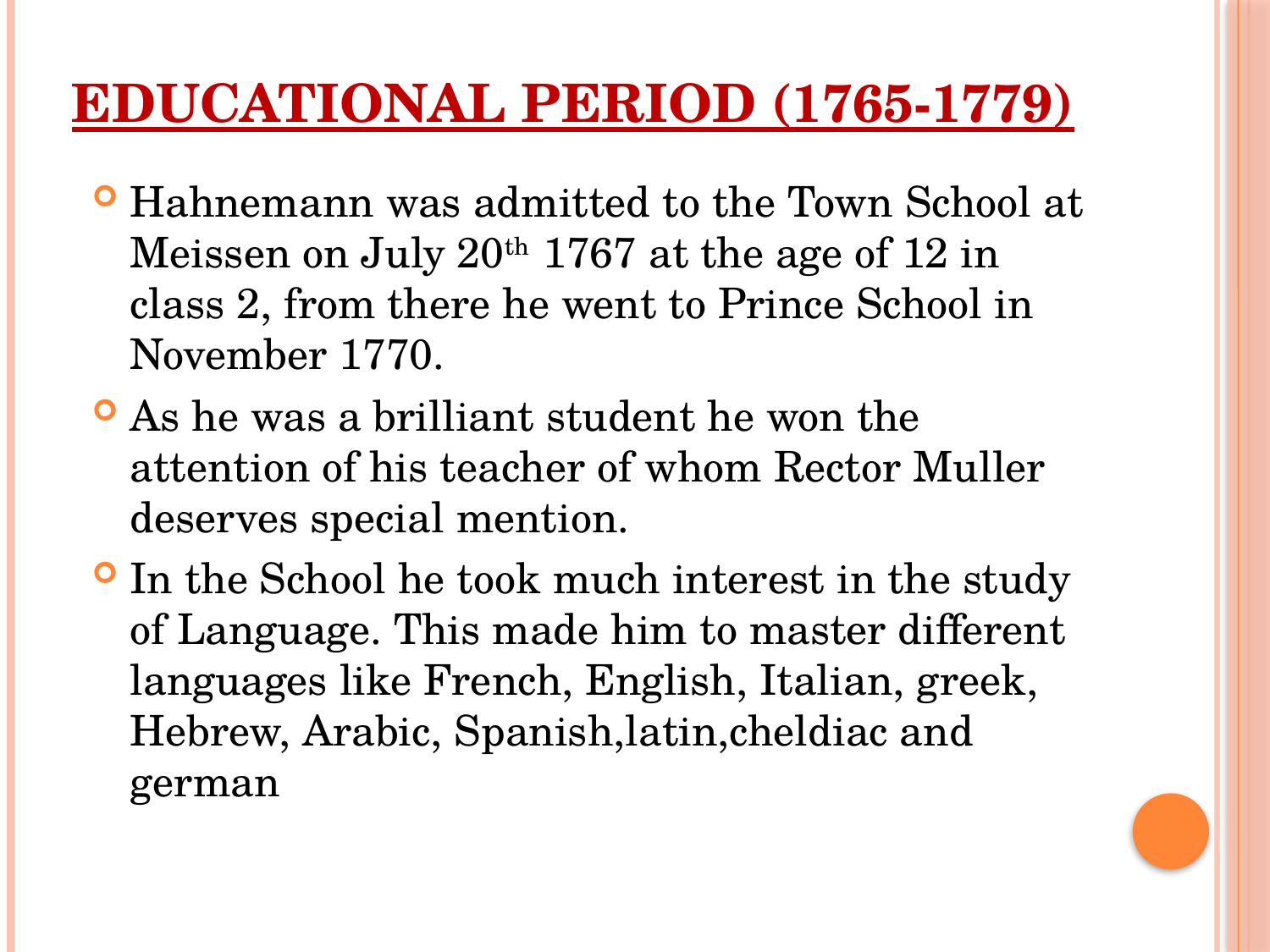

# Educational Period (1765-1779)
Hahnemann was admitted to the Town School at Meissen on July 20th 1767 at the age of 12 in class 2, from there he went to Prince School in November 1770.
As he was a brilliant student he won the attention of his teacher of whom Rector Muller deserves special mention.
In the School he took much interest in the study of Language. This made him to master different languages like French, English, Italian, greek, Hebrew, Arabic, Spanish,latin,cheldiac and german